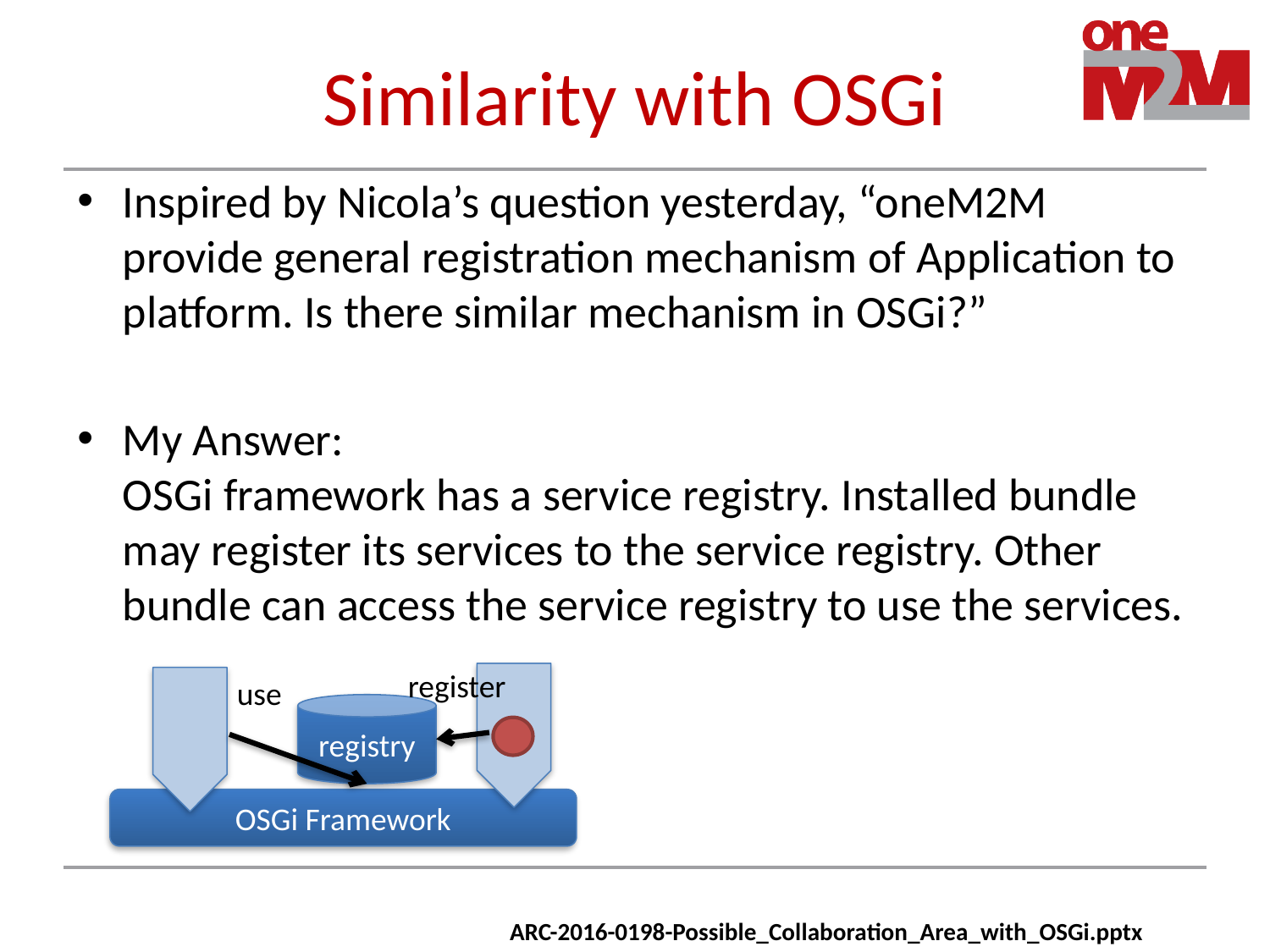

# Similarity with OSGi
Inspired by Nicola’s question yesterday, “oneM2M provide general registration mechanism of Application to platform. Is there similar mechanism in OSGi?”

My Answer:
OSGi framework has a service registry. Installed bundle may register its services to the service registry. Other bundle can access the service registry to use the services.

register
use
registry

OSGi Framework